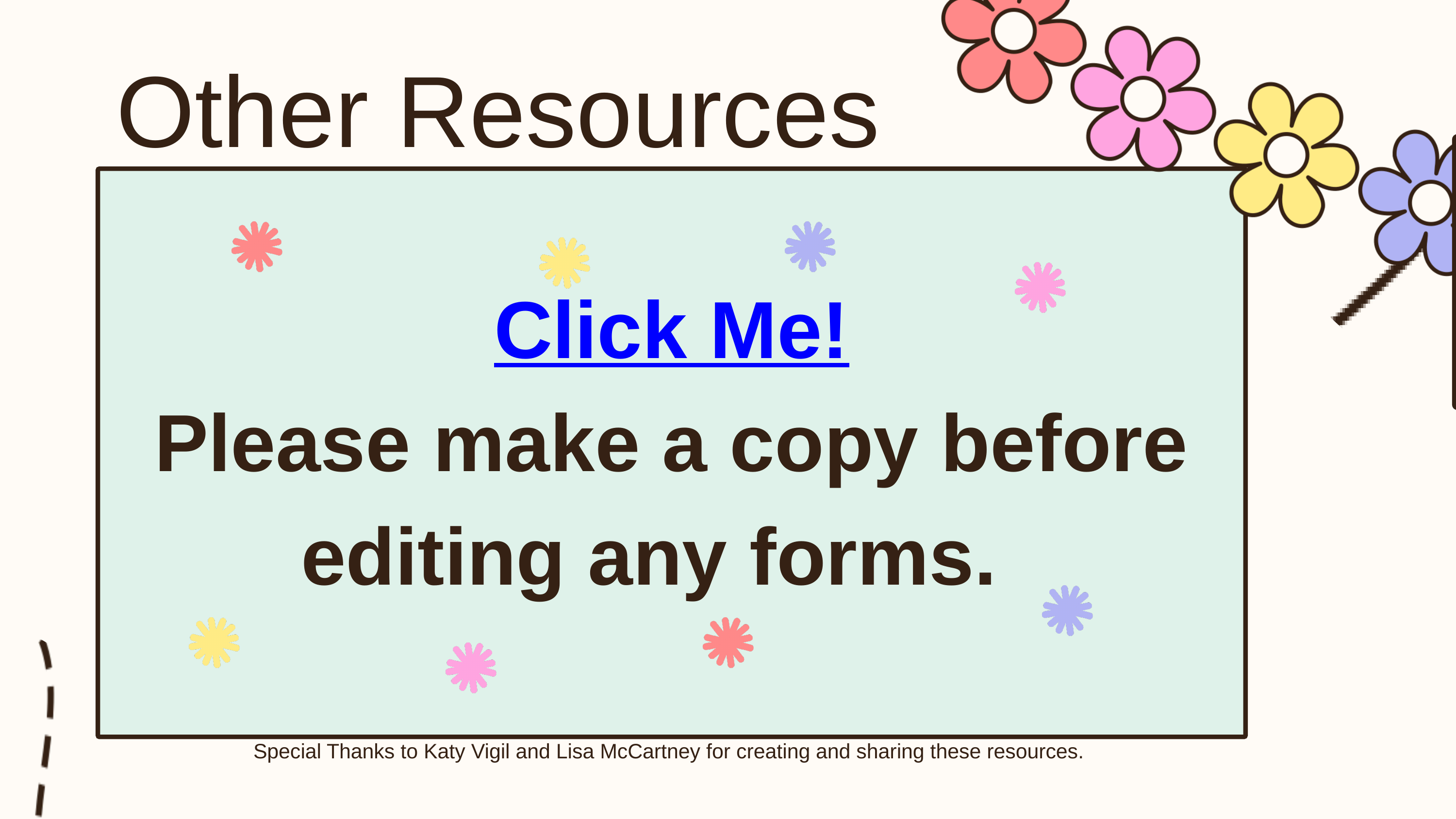

Other Resources

Click Me!
Please make a copy before editing any forms.

Special Thanks to Katy Vigil and Lisa McCartney for creating and sharing these resources.